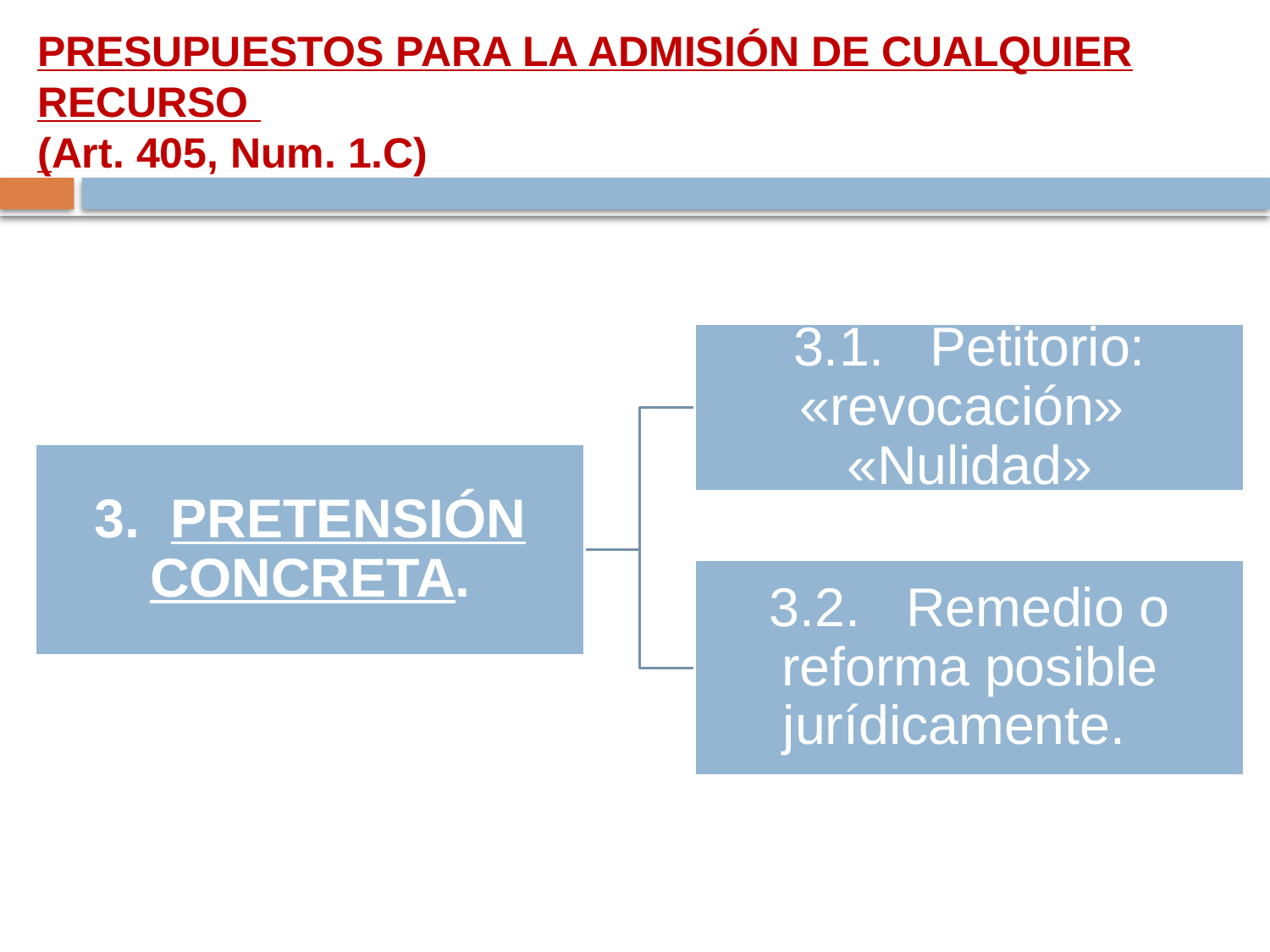

# PRESUPUESTOS PARA LA ADMISIÓN DE CUALQUIER RECURSO (Art. 405, Num. 1.C)
3.  PRETENSIÓN CONCRETA.
3.1.   Petitorio: «revocación»  «Nulidad»
3.2.   Remedio o reforma posible jurídicamente.